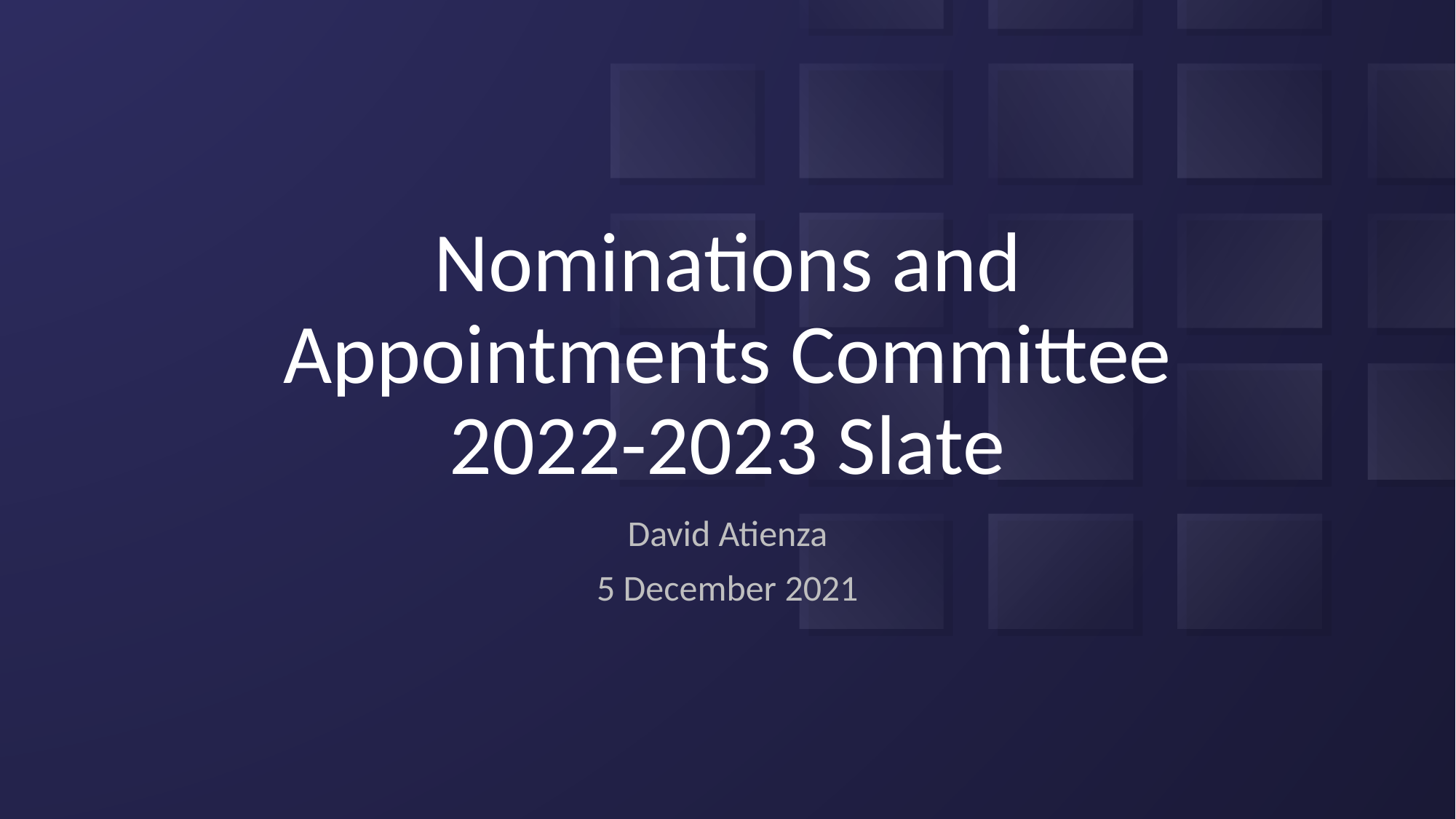

# Nominations and Appointments Committee 2022-2023 Slate
David Atienza
5 December 2021